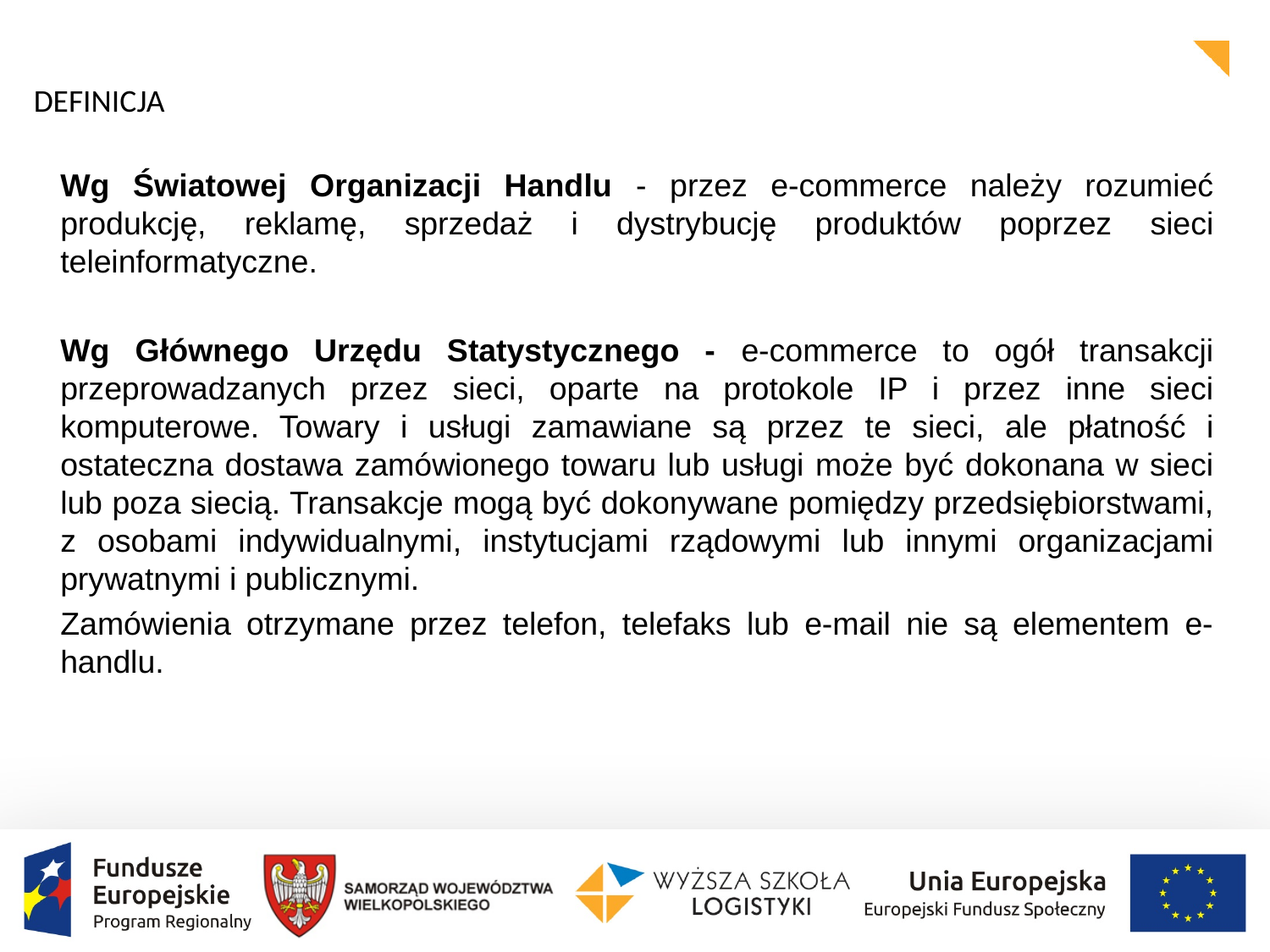

DEFINICJA
	Wg Światowej Organizacji Handlu - przez e-commerce należy rozumieć produkcję, reklamę, sprzedaż i dystrybucję produktów poprzez sieci teleinformatyczne.

	Wg Głównego Urzędu Statystycznego - e-commerce to ogół transakcji przeprowadzanych przez sieci, oparte na protokole IP i przez inne sieci komputerowe. Towary i usługi zamawiane są przez te sieci, ale płatność i ostateczna dostawa zamówionego towaru lub usługi może być dokonana w sieci lub poza siecią. Transakcje mogą być dokonywane pomiędzy przedsiębiorstwami, z osobami indywidualnymi, instytucjami rządowymi lub innymi organizacjami prywatnymi i publicznymi.
	Zamówienia otrzymane przez telefon, telefaks lub e-mail nie są elementem e-handlu.